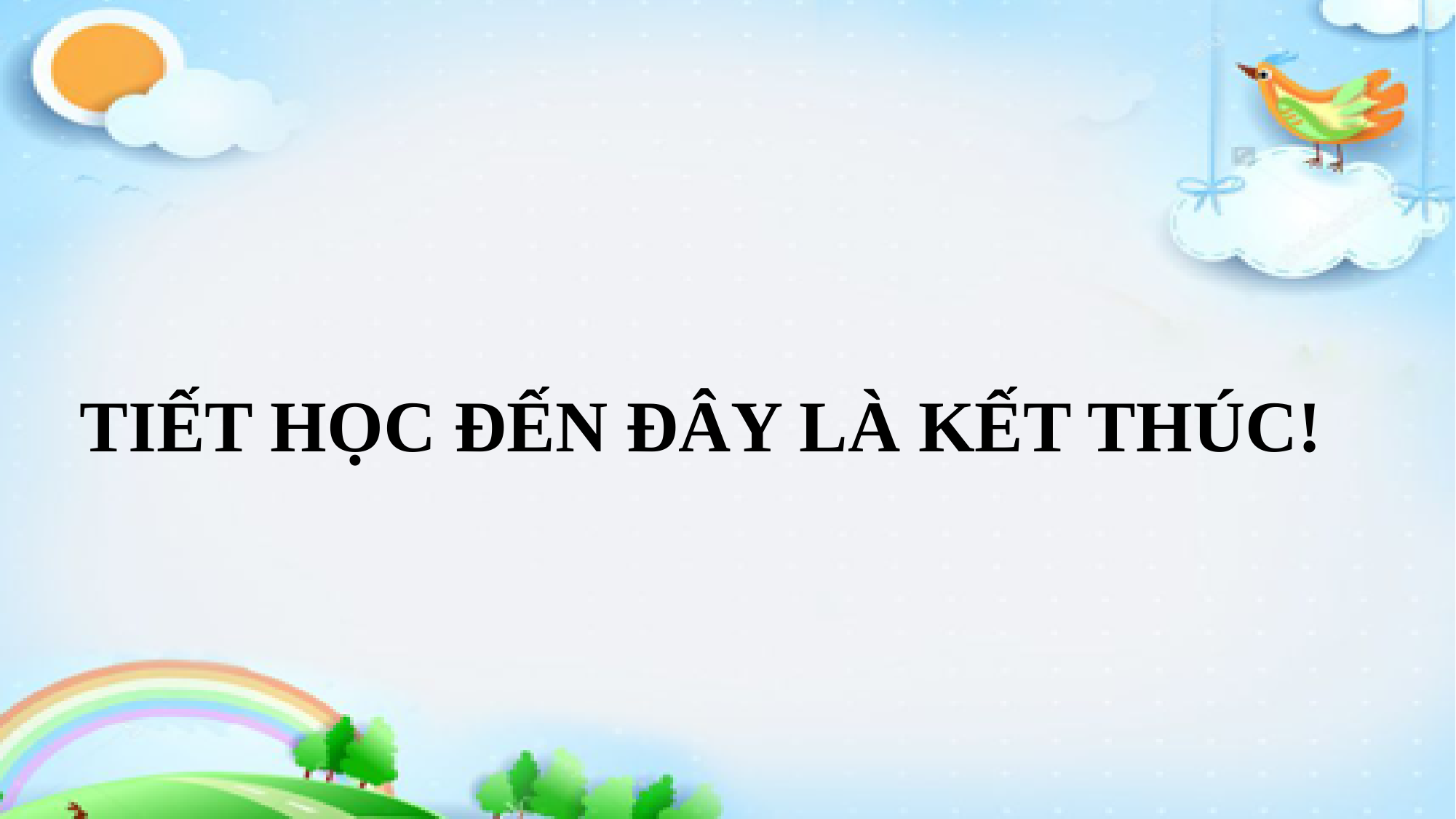

TIẾT HỌC ĐẾN ĐÂY LÀ KẾT THÚC!